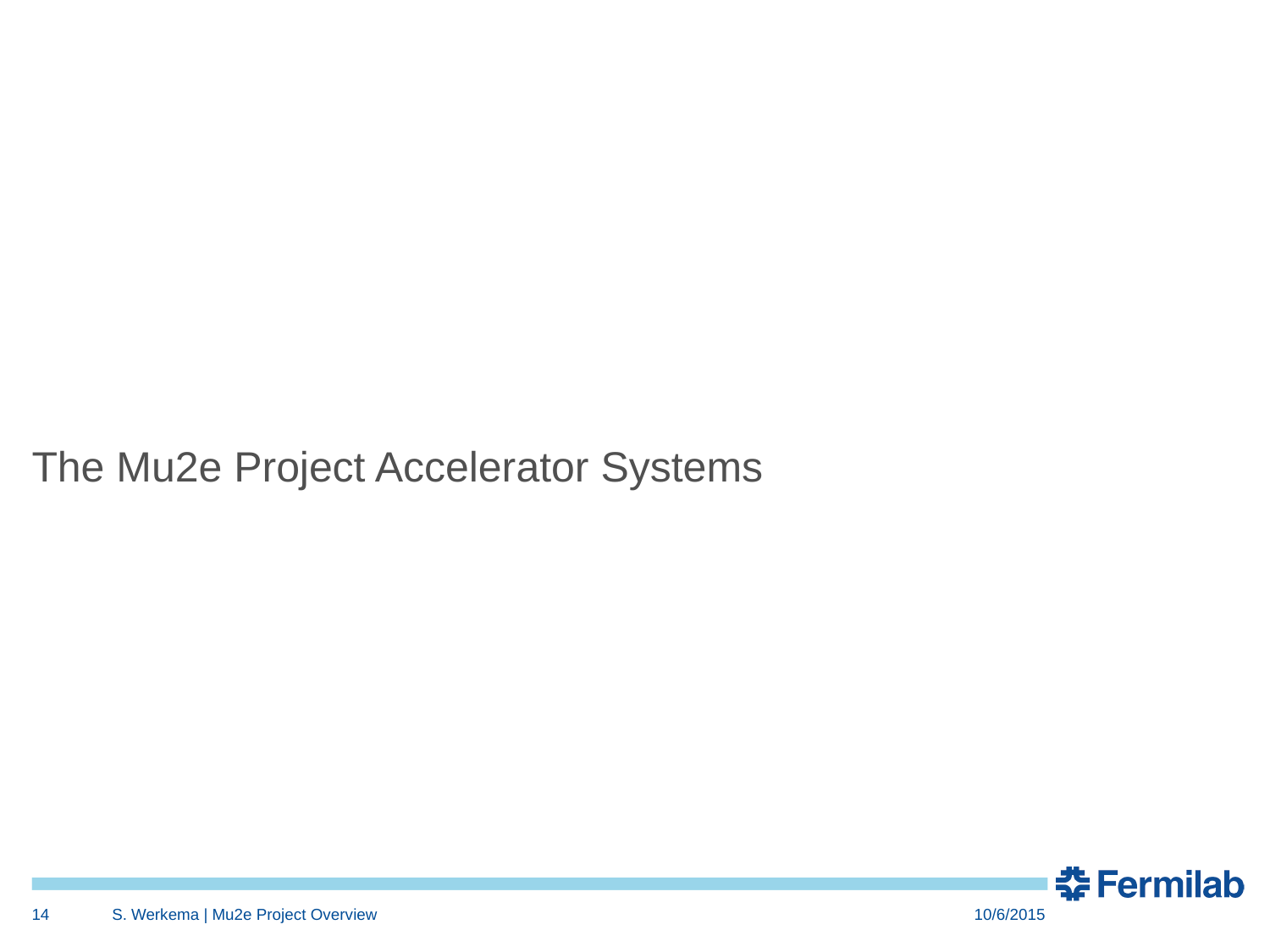

The Mu2e Project Accelerator Systems

14
S. Werkema | Mu2e Project Overview
10/6/2015